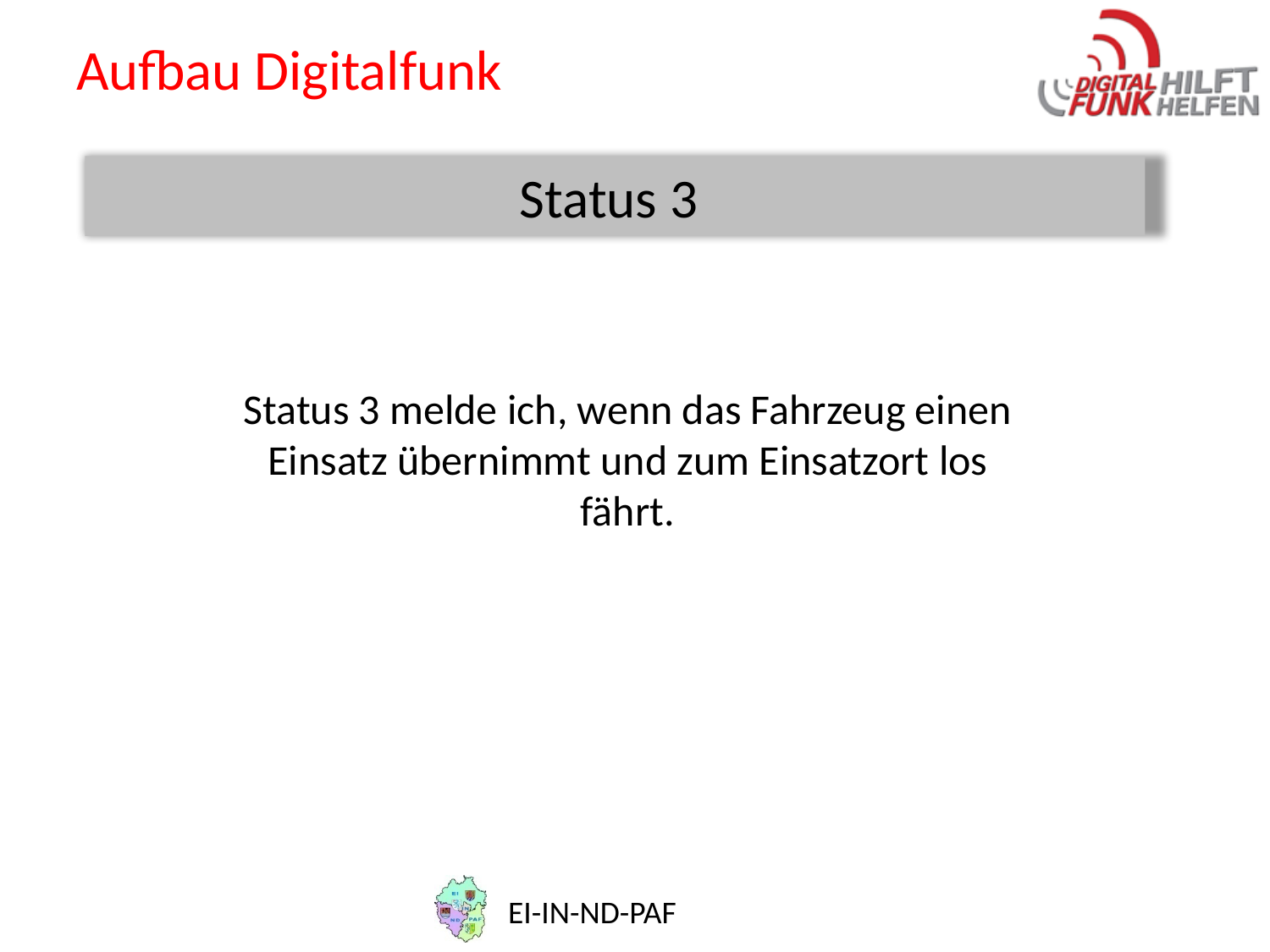

# Aufbau Digitalfunk
Status 3
Status 3 melde ich, wenn das Fahrzeug einen Einsatz übernimmt und zum Einsatzort los fährt.